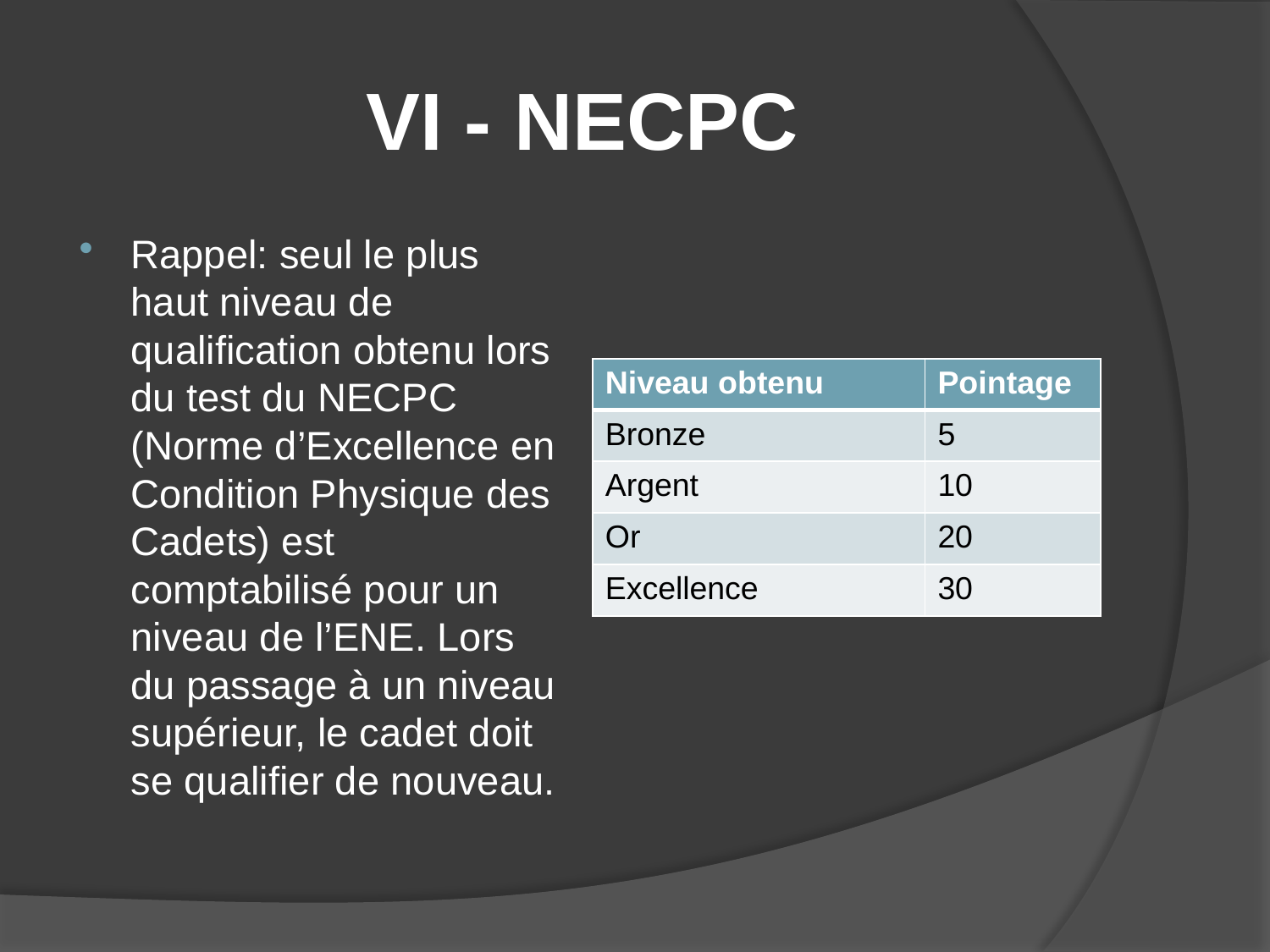

# VI - NECPC
Rappel: seul le plus haut niveau de qualification obtenu lors du test du NECPC (Norme d’Excellence en Condition Physique des Cadets) est comptabilisé pour un niveau de l’ENE. Lors du passage à un niveau supérieur, le cadet doit se qualifier de nouveau.
| Niveau obtenu | Pointage |
| --- | --- |
| Bronze | 5 |
| Argent | 10 |
| Or | 20 |
| Excellence | 30 |